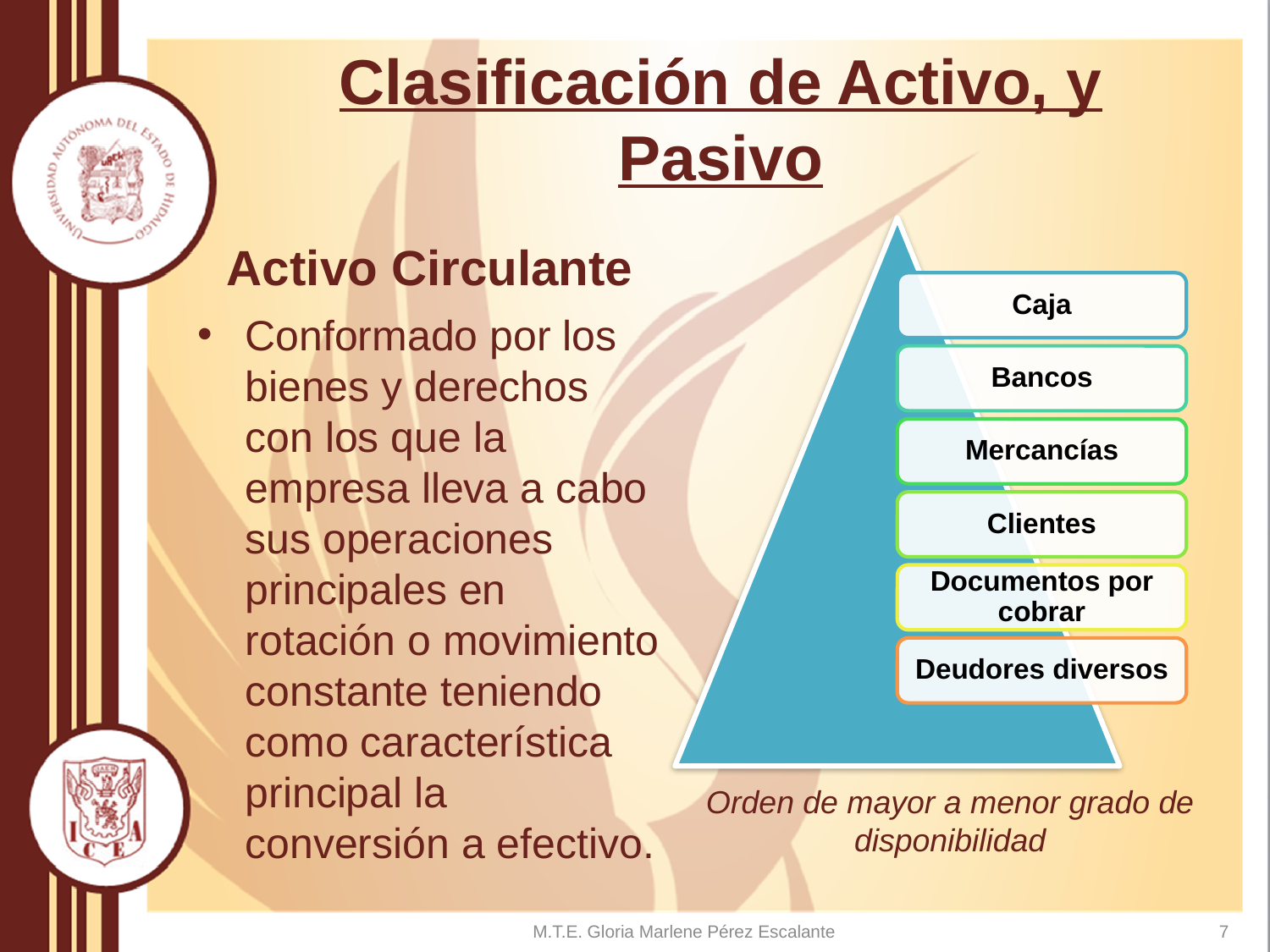

# Clasificación de Activo, y Pasivo
Activo Circulante
Caja
Bancos
Mercancías
Clientes
Documentos por cobrar
Deudores diversos
Conformado por los bienes y derechos con los que la empresa lleva a cabo sus operaciones principales en rotación o movimiento constante teniendo como característica principal la conversión a efectivo.
Orden de mayor a menor grado de disponibilidad
M.T.E. Gloria Marlene Pérez Escalante
7